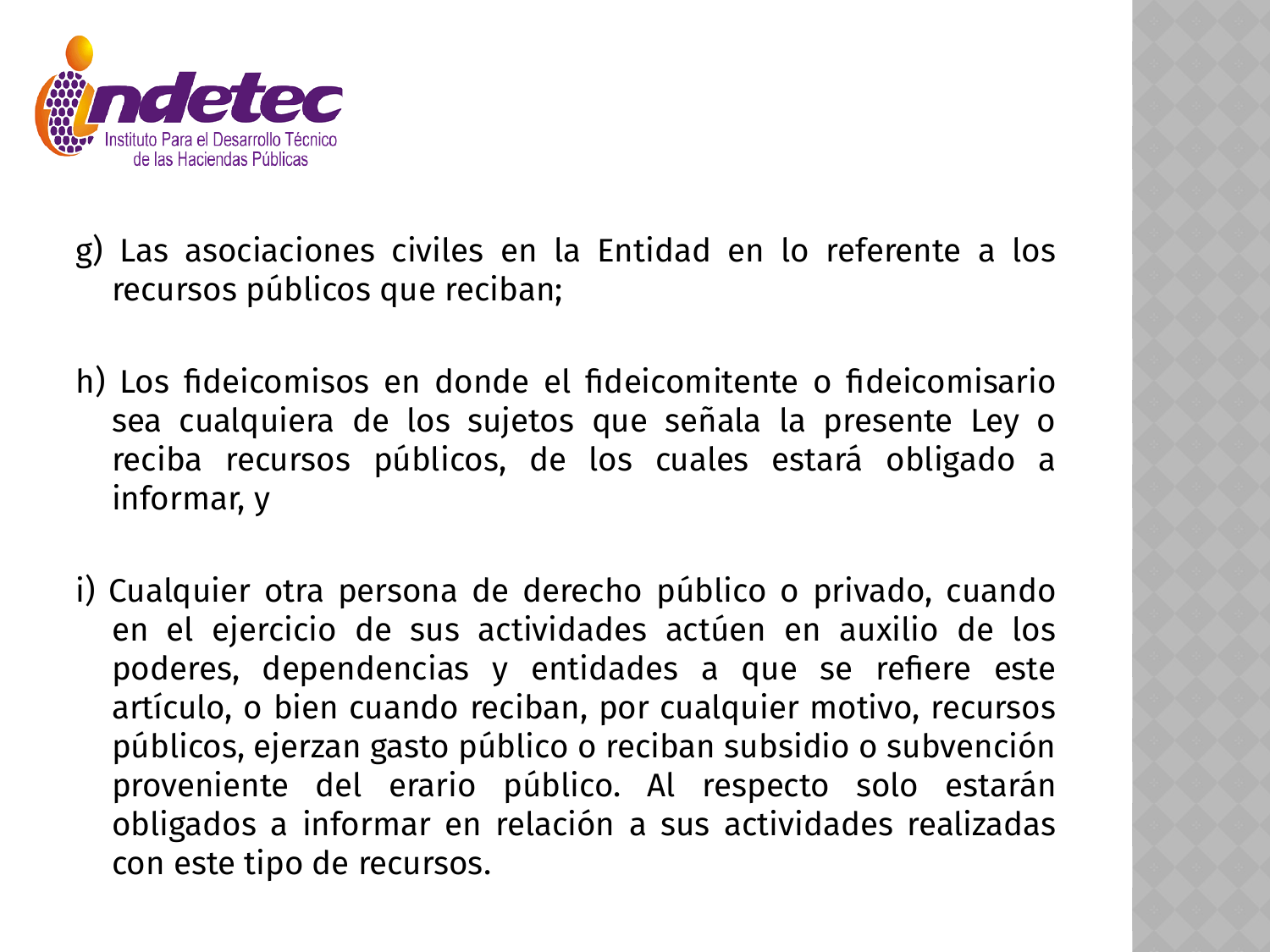

g) Las asociaciones civiles en la Entidad en lo referente a los recursos públicos que reciban;

h) Los fideicomisos en donde el fideicomitente o fideicomisario sea cualquiera de los sujetos que señala la presente Ley o reciba recursos públicos, de los cuales estará obligado a informar, y

i) Cualquier otra persona de derecho público o privado, cuando en el ejercicio de sus actividades actúen en auxilio de los poderes, dependencias y entidades a que se refiere este artículo, o bien cuando reciban, por cualquier motivo, recursos públicos, ejerzan gasto público o reciban subsidio o subvención proveniente del erario público. Al respecto solo estarán obligados a informar en relación a sus actividades realizadas con este tipo de recursos.